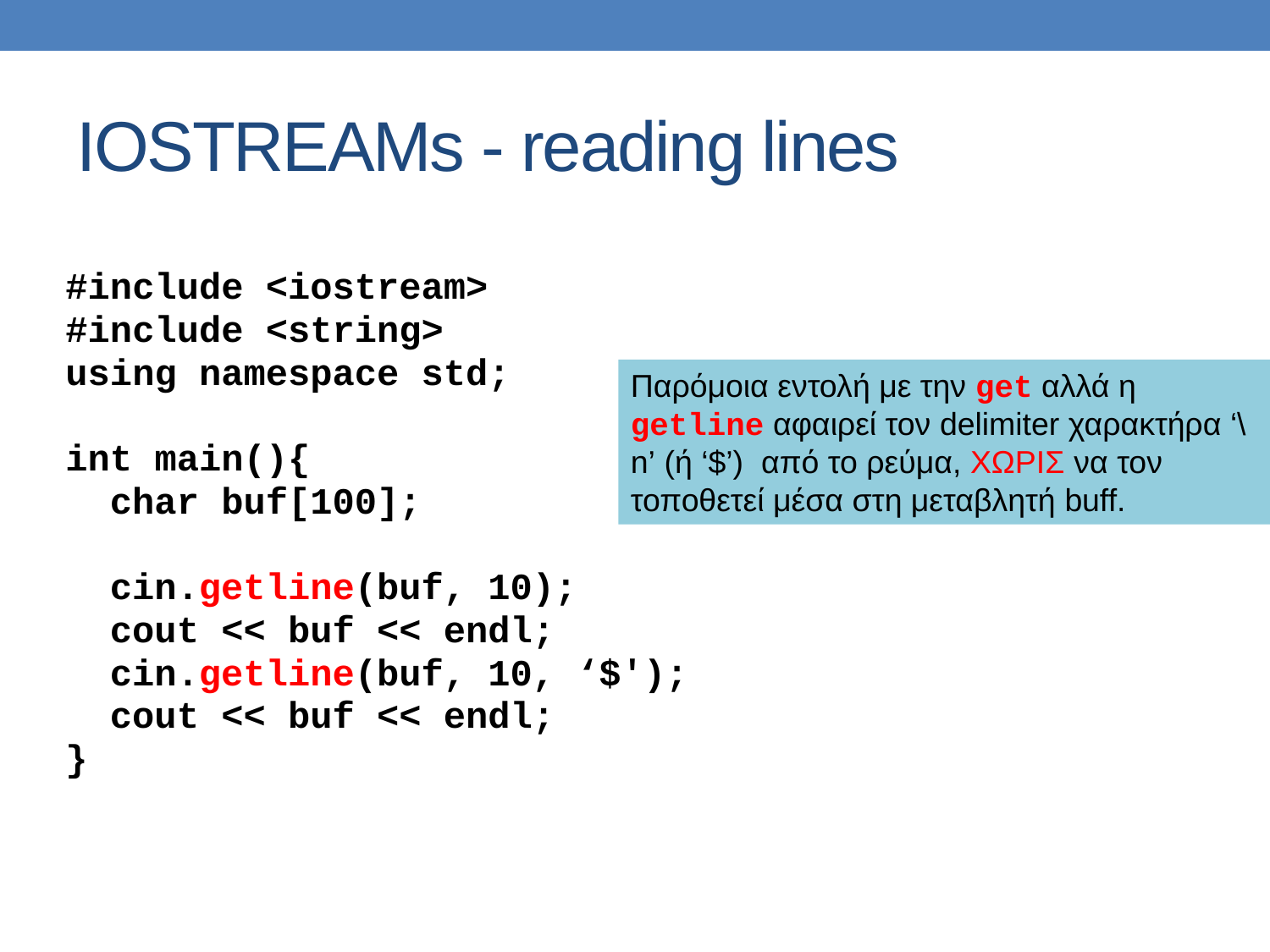

# IOSTREAMs - reading lines
#include <iostream>
#include <string>
using namespace std;

int main(){
  char buf[100];

  cin.getline(buf, 10);
  cout << buf << endl;
  cin.getline(buf, 10, ‘$');
  cout << buf << endl;
}

Παρόμοια εντολή με την get αλλά η getline αφαιρεί τον delimiter χαρακτήρα ‘\n’ (ή ‘$’)  από το ρεύμα, ΧΩΡΙΣ να τον τοποθετεί μέσα στη μεταβλητή buff.